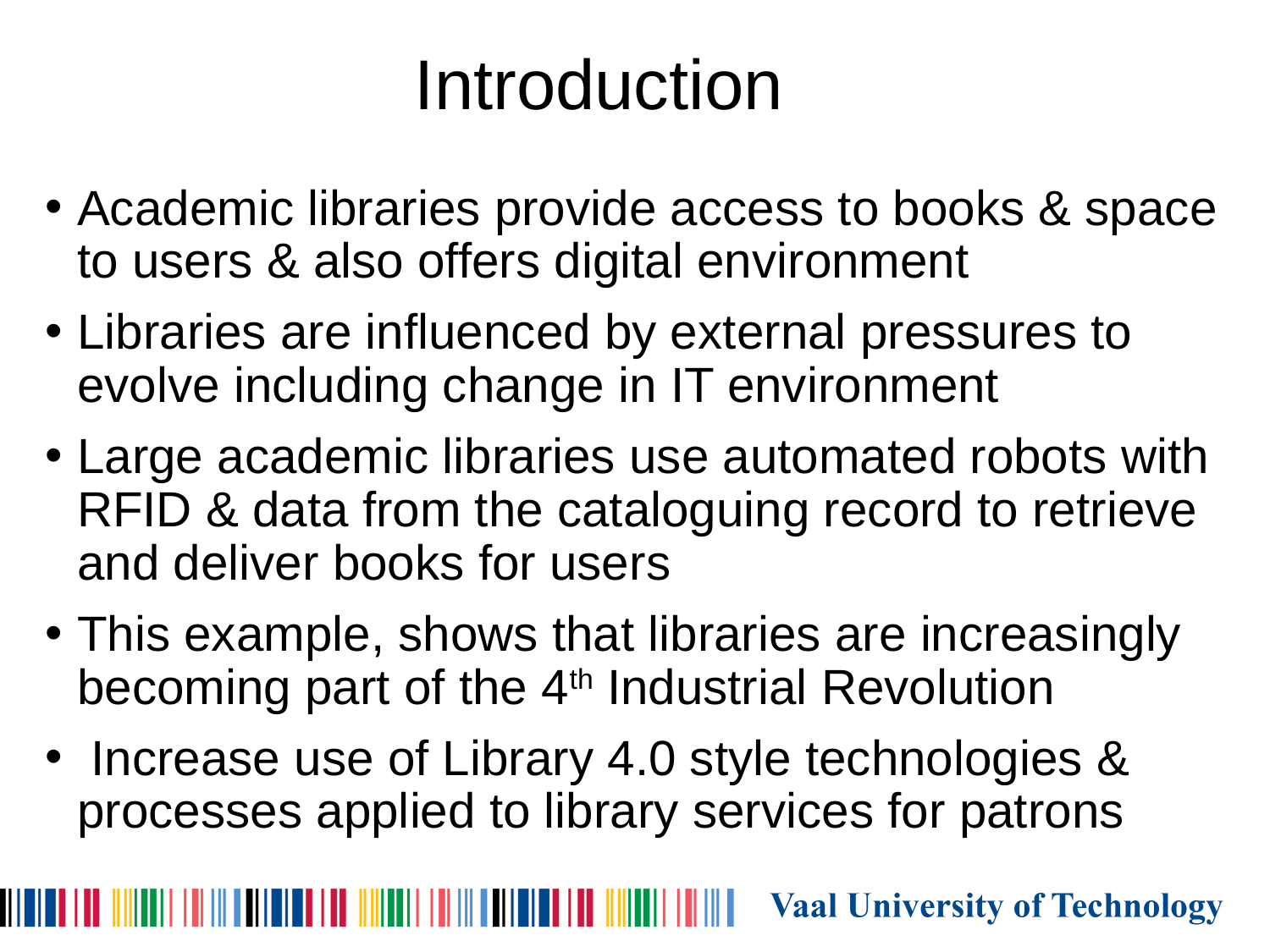

# Introduction
Academic libraries provide access to books & space to users & also offers digital environment
Libraries are influenced by external pressures to evolve including change in IT environment
Large academic libraries use automated robots with RFID & data from the cataloguing record to retrieve and deliver books for users
This example, shows that libraries are increasingly becoming part of the 4th Industrial Revolution
 Increase use of Library 4.0 style technologies & processes applied to library services for patrons